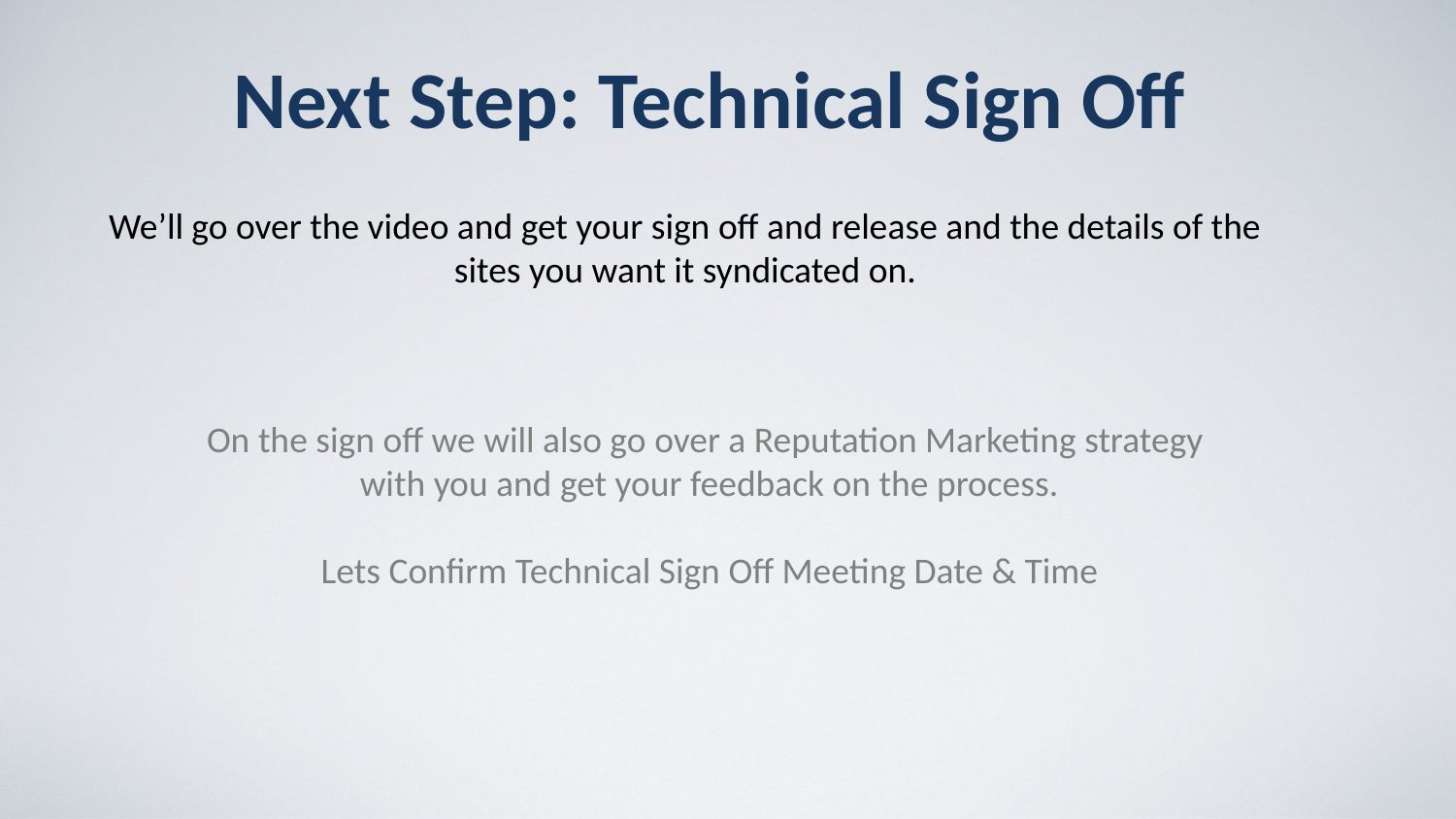

Next Step: Technical Sign Off
We’ll go over the video and get your sign off and release and the details of the sites you want it syndicated on.
On the sign off we will also go over a Reputation Marketing strategy
with you and get your feedback on the process.

Lets Confirm Technical Sign Off Meeting Date & Time